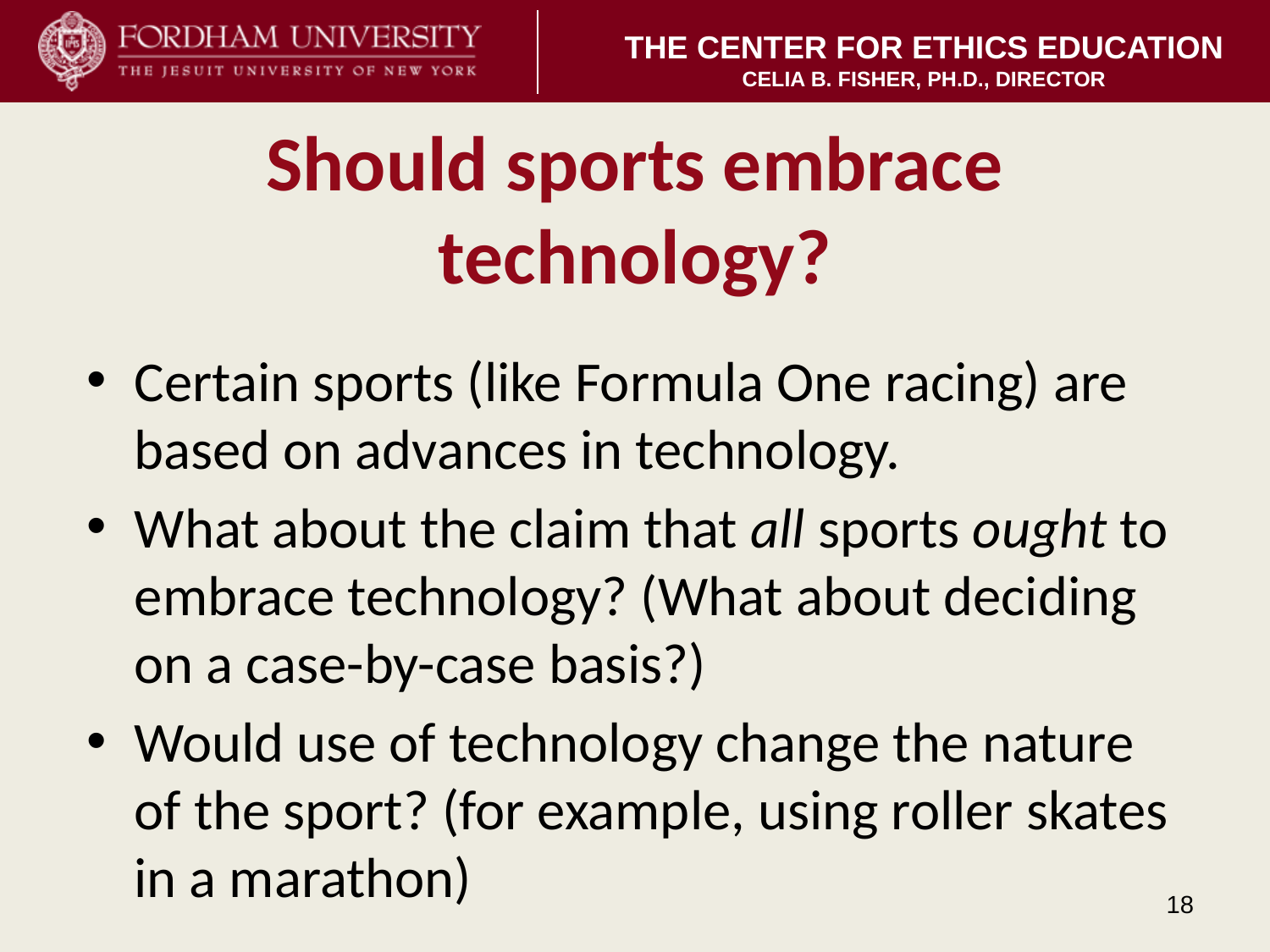

# Should sports embrace technology?
Certain sports (like Formula One racing) are based on advances in technology.
What about the claim that all sports ought to embrace technology? (What about deciding on a case-by-case basis?)
Would use of technology change the nature of the sport? (for example, using roller skates in a marathon)

18